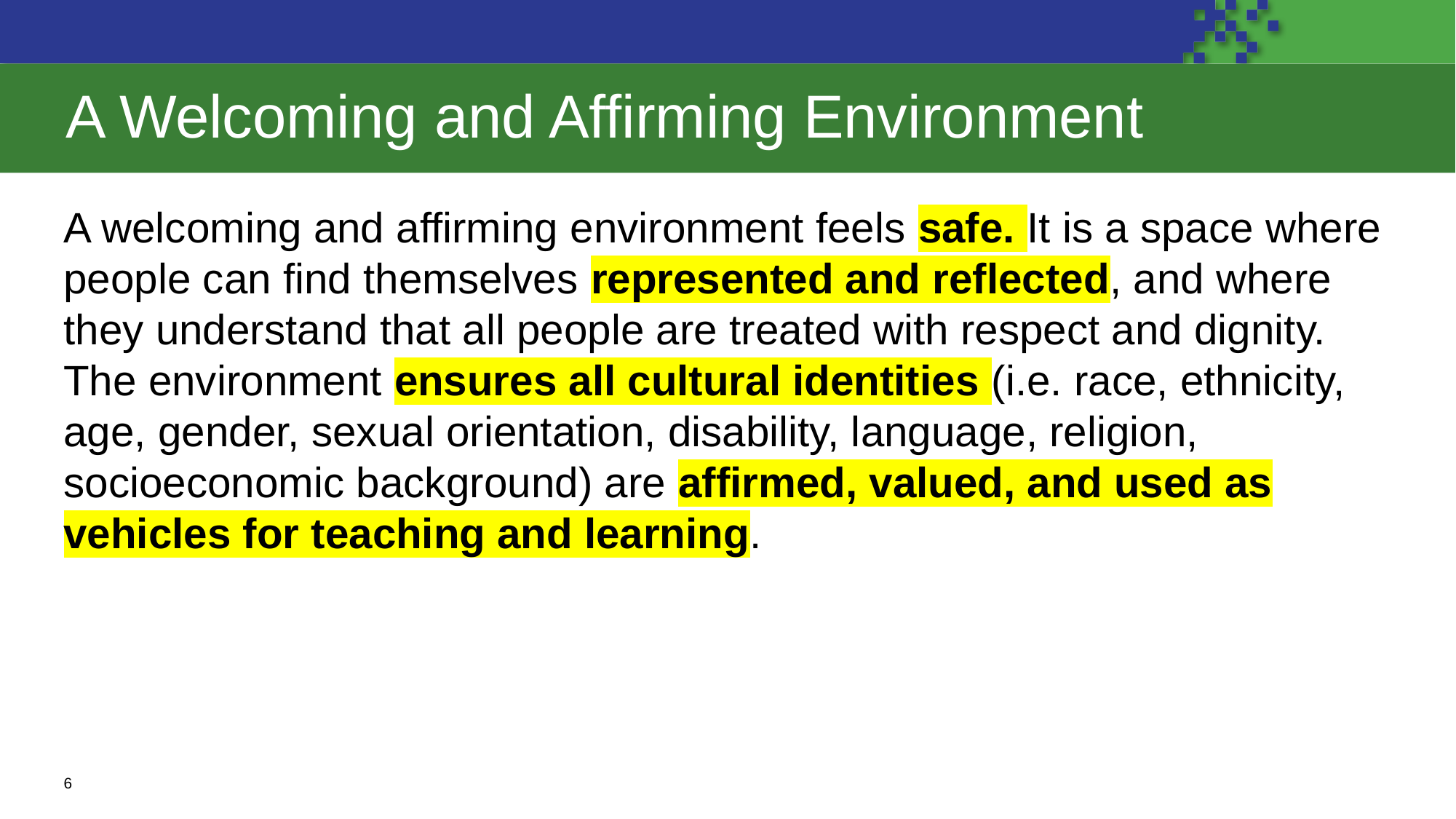

# A Welcoming and Affirming Environment
A welcoming and affirming environment feels safe. It is a space where people can find themselves represented and reflected, and where they understand that all people are treated with respect and dignity. The environment ensures all cultural identities (i.e. race, ethnicity, age, gender, sexual orientation, disability, language, religion, socioeconomic background) are affirmed, valued, and used as vehicles for teaching and learning.
6